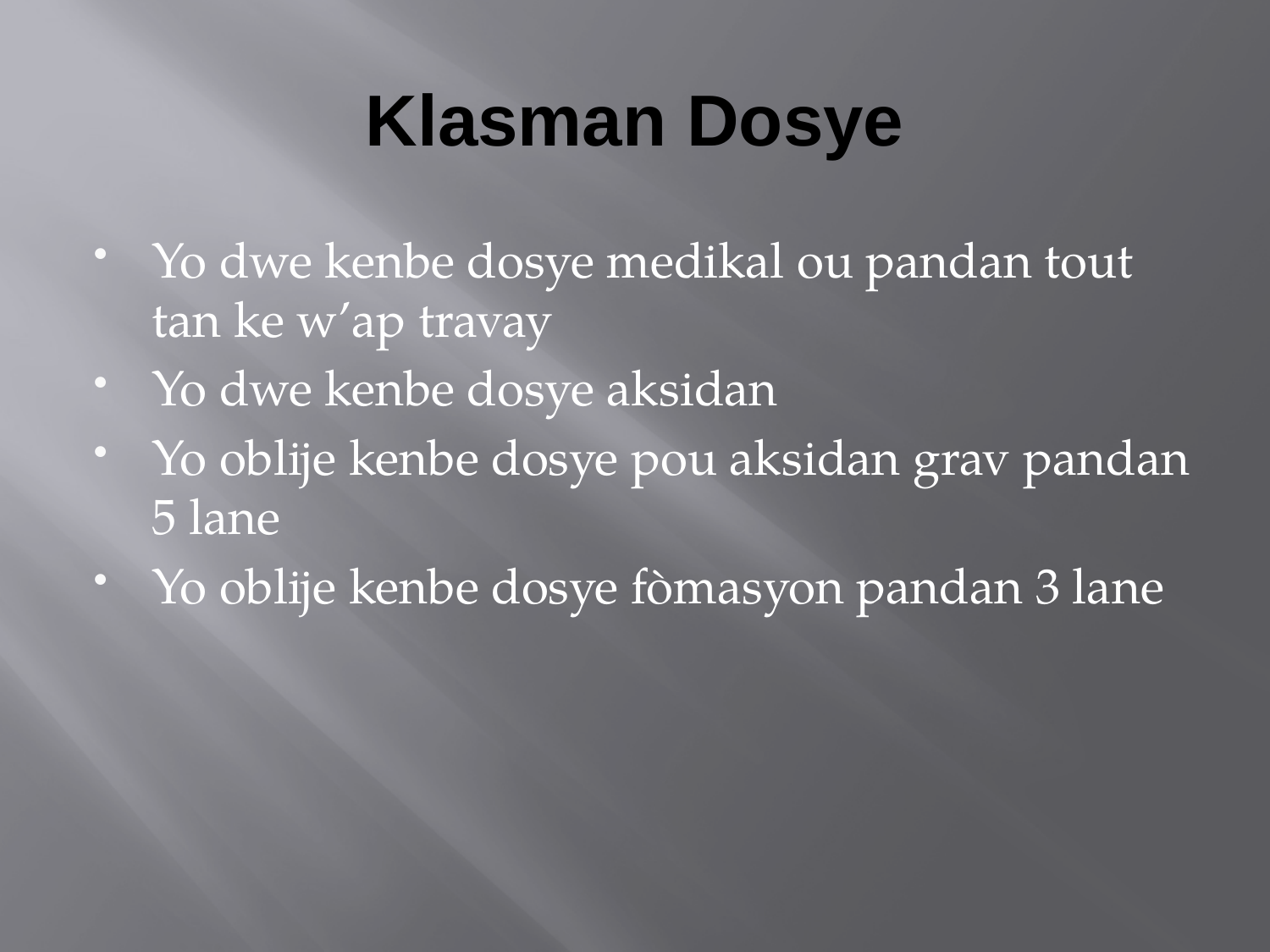

# Klasman Dosye
Yo dwe kenbe dosye medikal ou pandan tout tan ke w’ap travay
Yo dwe kenbe dosye aksidan
Yo oblije kenbe dosye pou aksidan grav pandan 5 lane
Yo oblije kenbe dosye fòmasyon pandan 3 lane